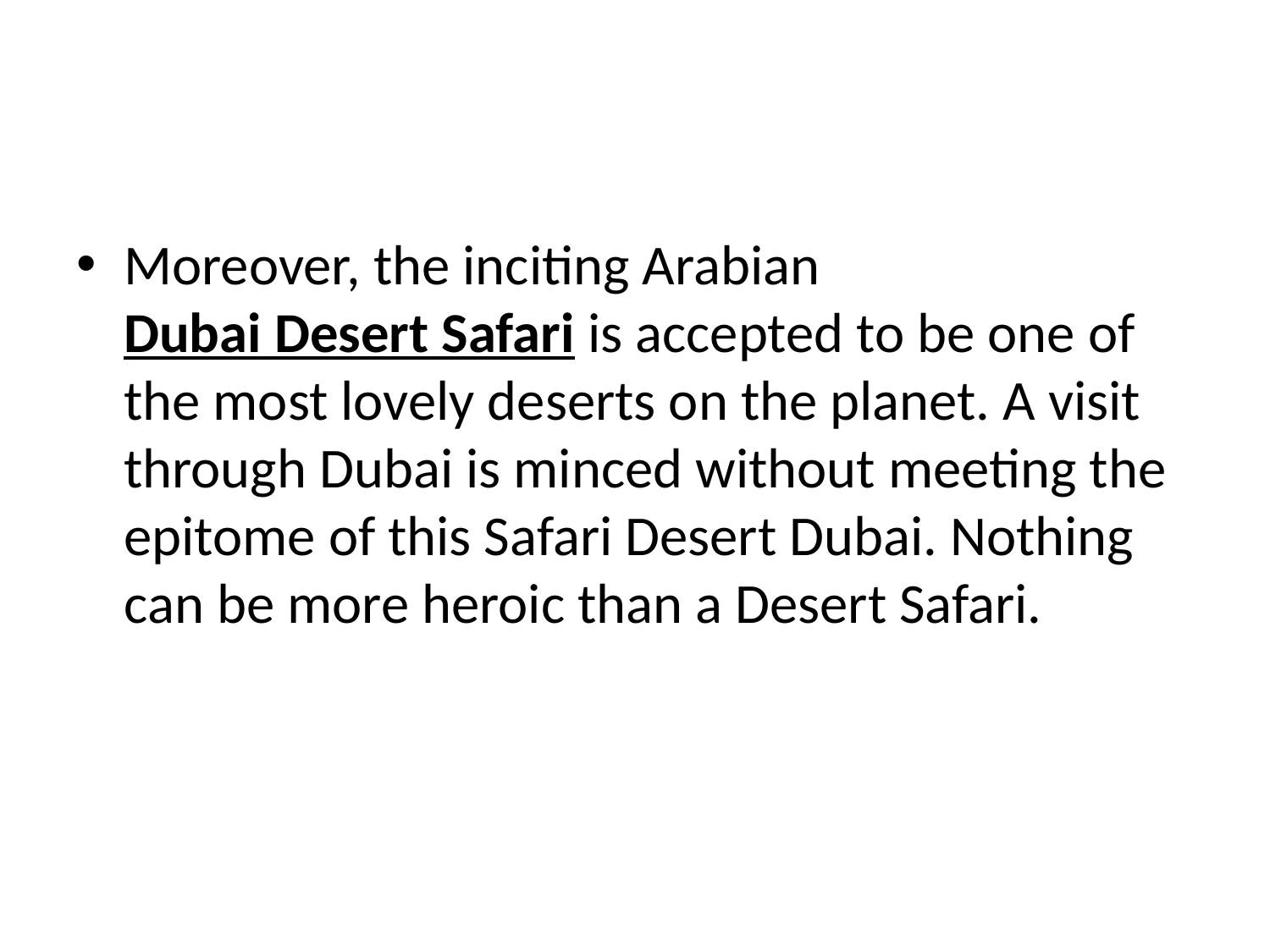

#
Moreover, the inciting Arabian Dubai Desert Safari is accepted to be one of the most lovely deserts on the planet. A visit through Dubai is minced without meeting the epitome of this Safari Desert Dubai. Nothing can be more heroic than a Desert Safari.